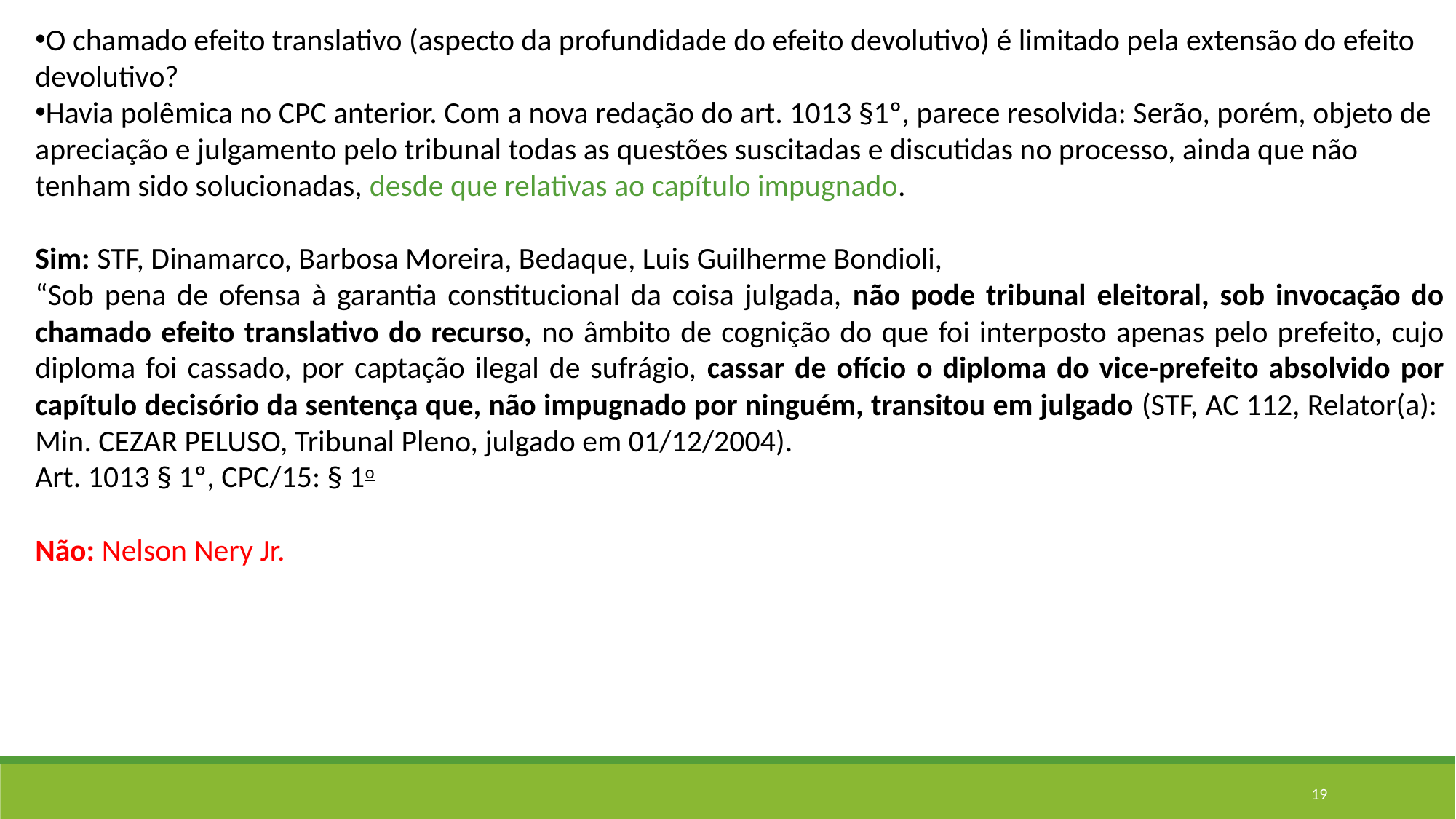

O chamado efeito translativo (aspecto da profundidade do efeito devolutivo) é limitado pela extensão do efeito devolutivo?
Havia polêmica no CPC anterior. Com a nova redação do art. 1013 §1º, parece resolvida: Serão, porém, objeto de apreciação e julgamento pelo tribunal todas as questões suscitadas e discutidas no processo, ainda que não tenham sido solucionadas, desde que relativas ao capítulo impugnado.

Sim: STF, Dinamarco, Barbosa Moreira, Bedaque, Luis Guilherme Bondioli,
“Sob pena de ofensa à garantia constitucional da coisa julgada, não pode tribunal eleitoral, sob invocação do chamado efeito translativo do recurso, no âmbito de cognição do que foi interposto apenas pelo prefeito, cujo diploma foi cassado, por captação ilegal de sufrágio, cassar de ofício o diploma do vice-prefeito absolvido por capítulo decisório da sentença que, não impugnado por ninguém, transitou em julgado (STF, AC 112, Relator(a):  Min. CEZAR PELUSO, Tribunal Pleno, julgado em 01/12/2004).
Art. 1013 § 1º, CPC/15: § 1o

Não: Nelson Nery Jr.
19